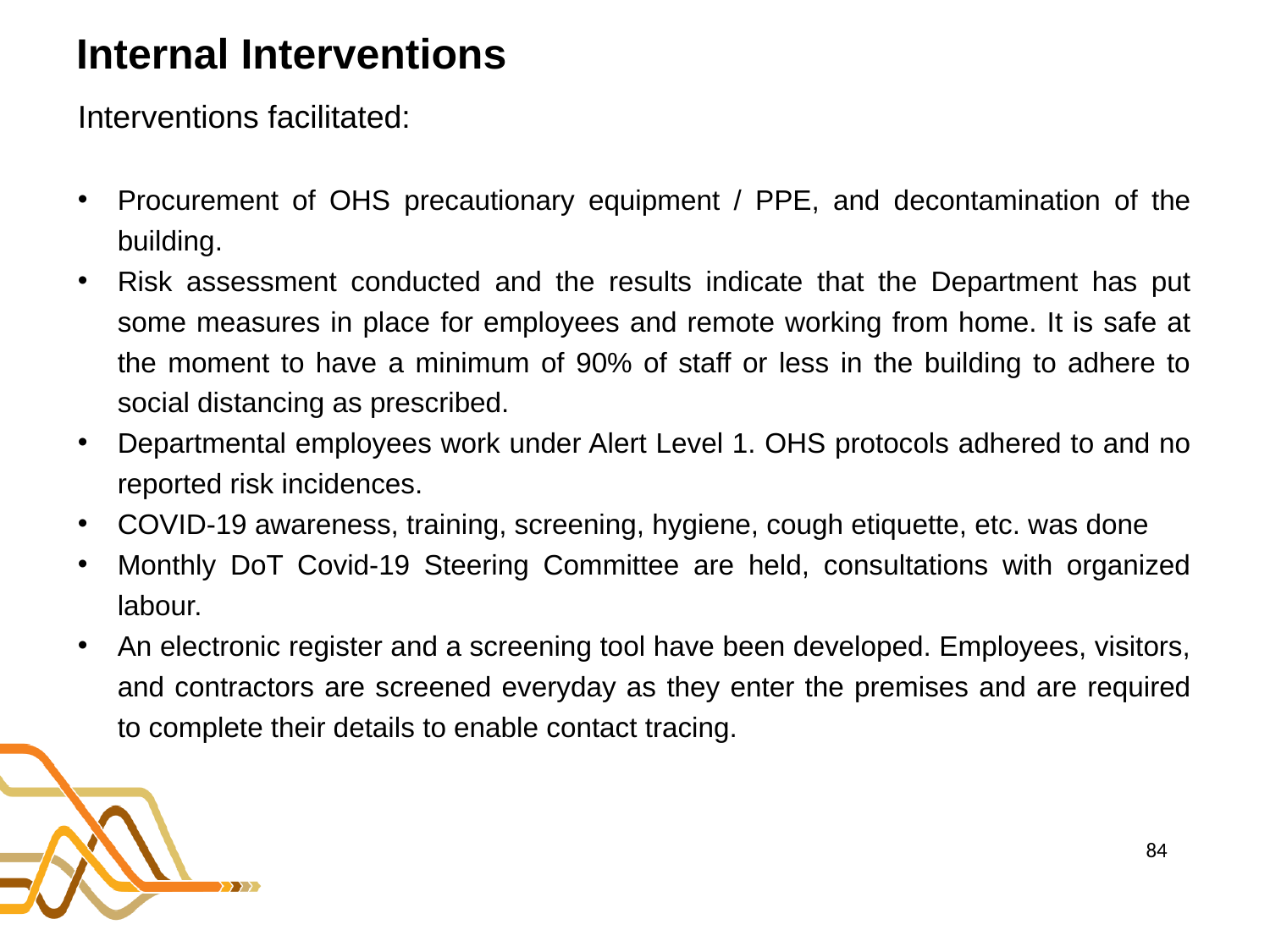

# Internal Interventions

Interventions facilitated:

Procurement of OHS precautionary equipment / PPE, and decontamination of the building.
Risk assessment conducted and the results indicate that the Department has put some measures in place for employees and remote working from home. It is safe at the moment to have a minimum of 90% of staff or less in the building to adhere to social distancing as prescribed.
Departmental employees work under Alert Level 1. OHS protocols adhered to and no reported risk incidences.
COVID-19 awareness, training, screening, hygiene, cough etiquette, etc. was done
Monthly DoT Covid-19 Steering Committee are held, consultations with organized labour.
An electronic register and a screening tool have been developed. Employees, visitors, and contractors are screened everyday as they enter the premises and are required to complete their details to enable contact tracing.

84